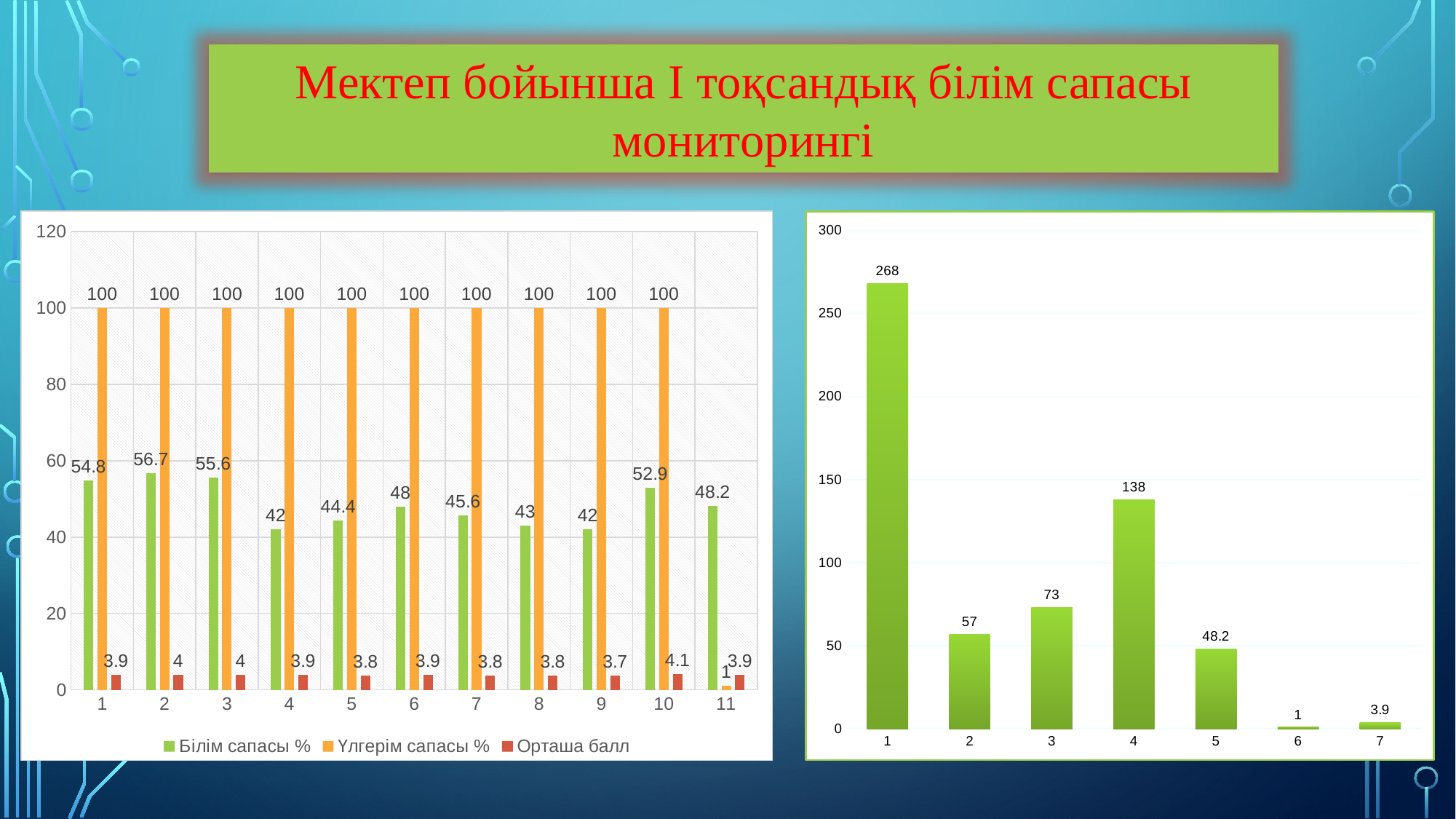

Мектеп бойынша І тоқсандық білім сапасы мониторингі

### Chart

| Category | Барлығы |
|---|---|

### Chart

| Category | Білім сапасы % | Үлгерім сапасы % | Орташа балл |
|---|---|---|---|